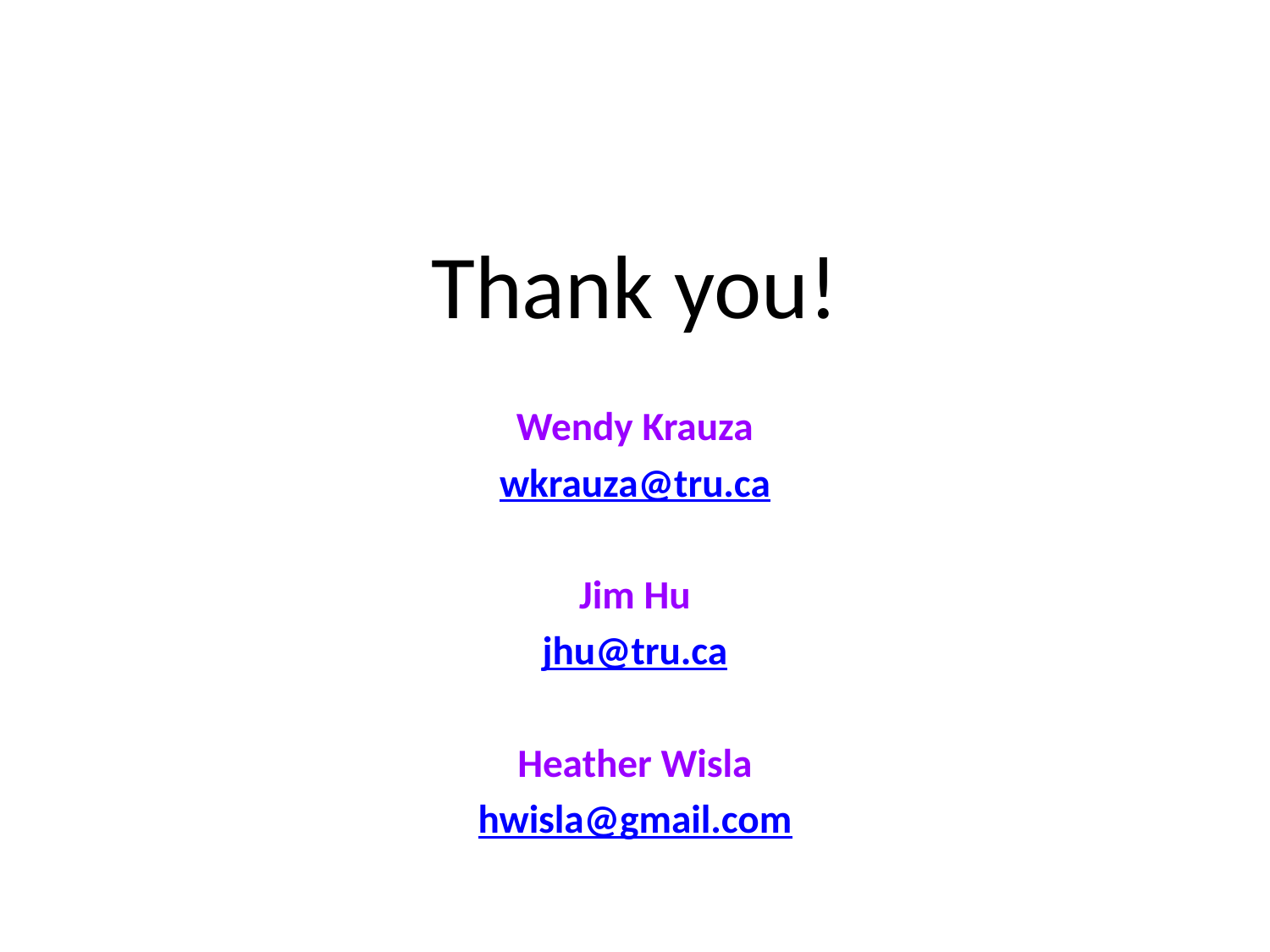

Thank you!

Wendy Krauza
wkrauza@tru.ca

Jim Hu
jhu@tru.ca

Heather Wisla
hwisla@gmail.com